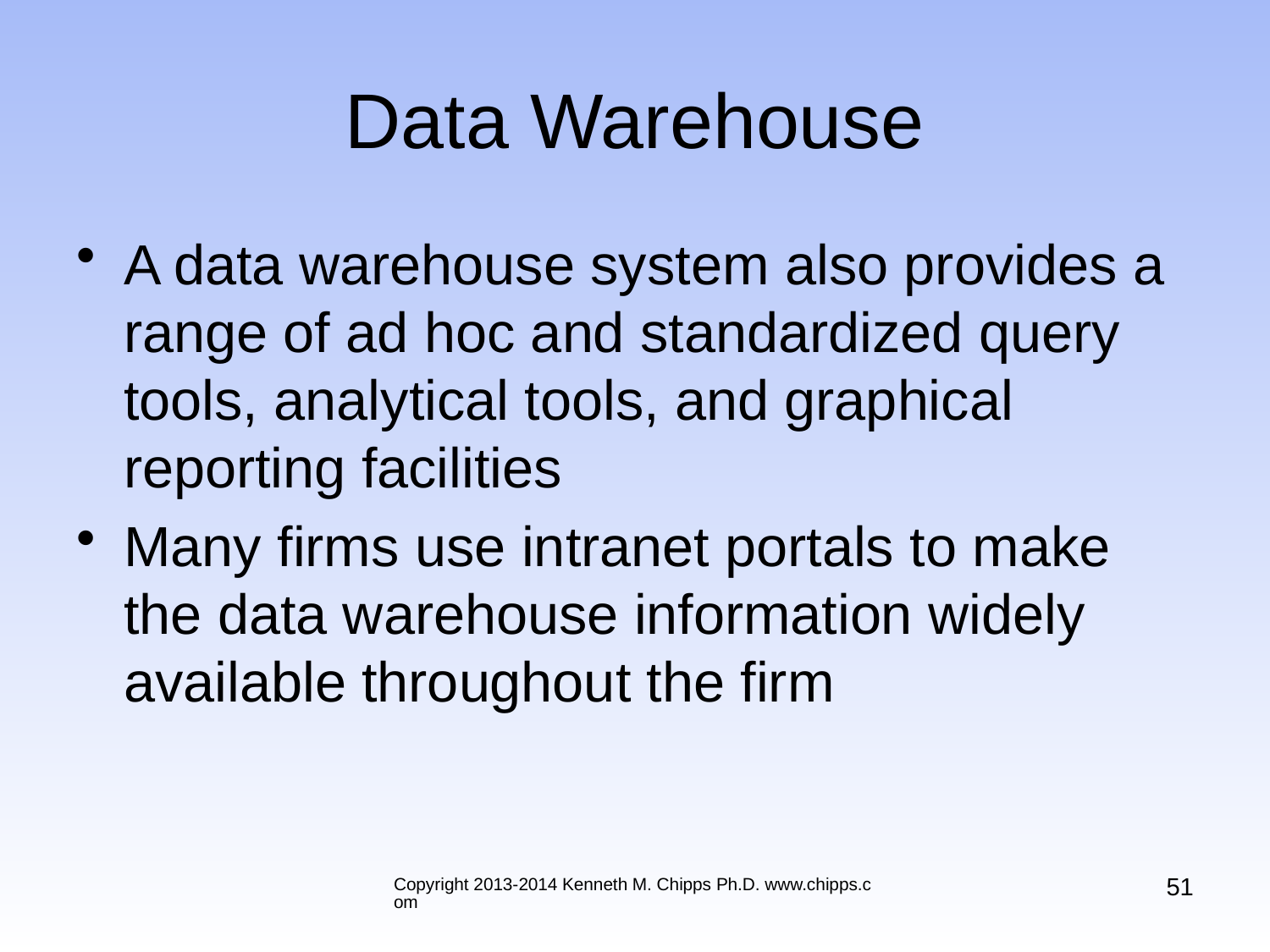

# Data Warehouse
A data warehouse system also provides a range of ad hoc and standardized query tools, analytical tools, and graphical reporting facilities
Many firms use intranet portals to make the data warehouse information widely available throughout the firm
51
Copyright 2013-2014 Kenneth M. Chipps Ph.D. www.chipps.com